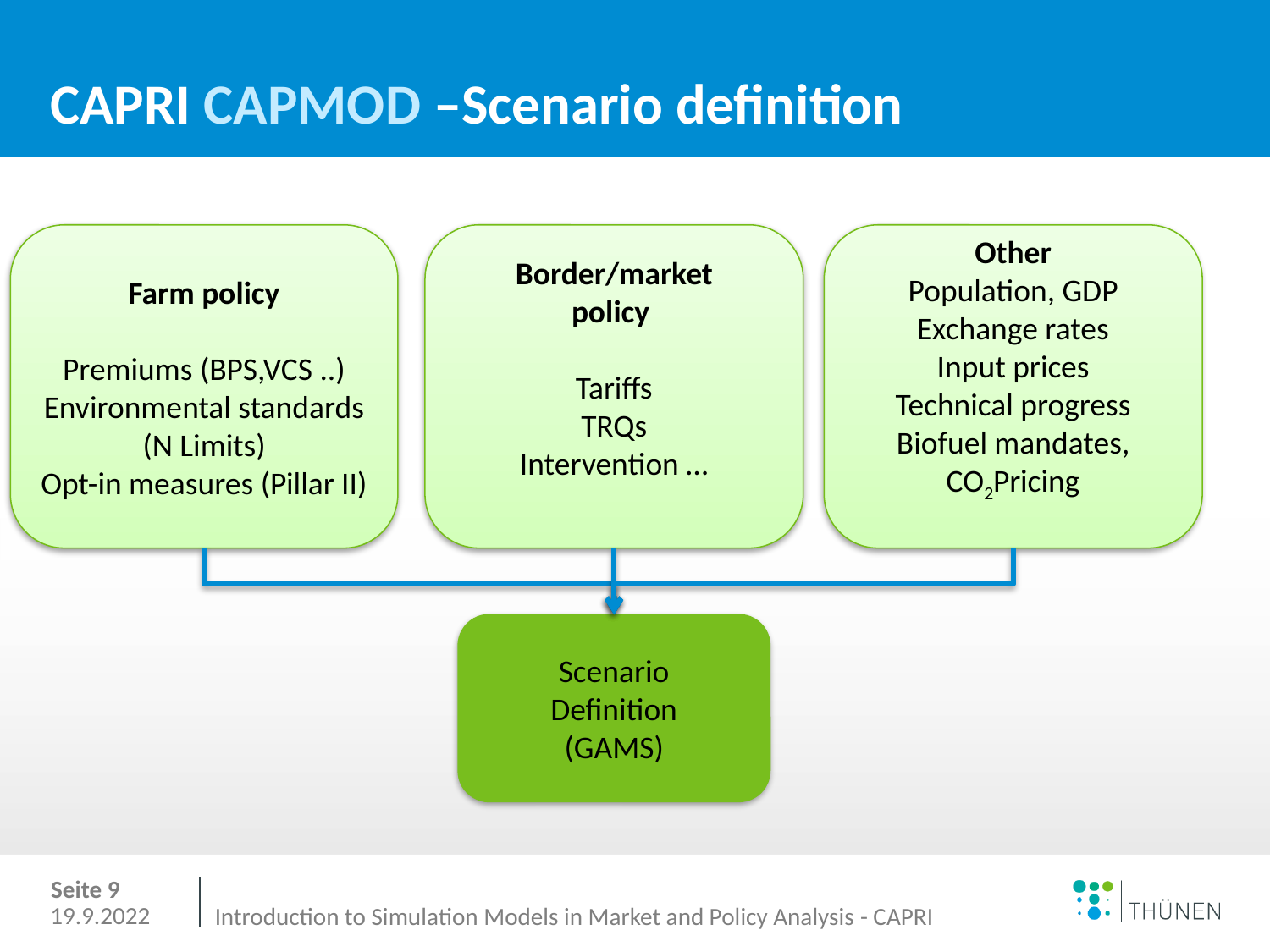

# CAPRI CAPMOD –Scenario definition
Farm policy
Premiums (BPS,VCS ..)
Environmental standards (N Limits)
Opt-in measures (Pillar II)
Border/market
policy
Tariffs
TRQs
Intervention …

Other
Population, GDP
Exchange rates
Input prices
Technical progress
Biofuel mandates, CO2Pricing

Scenario
Definition
(GAMS)